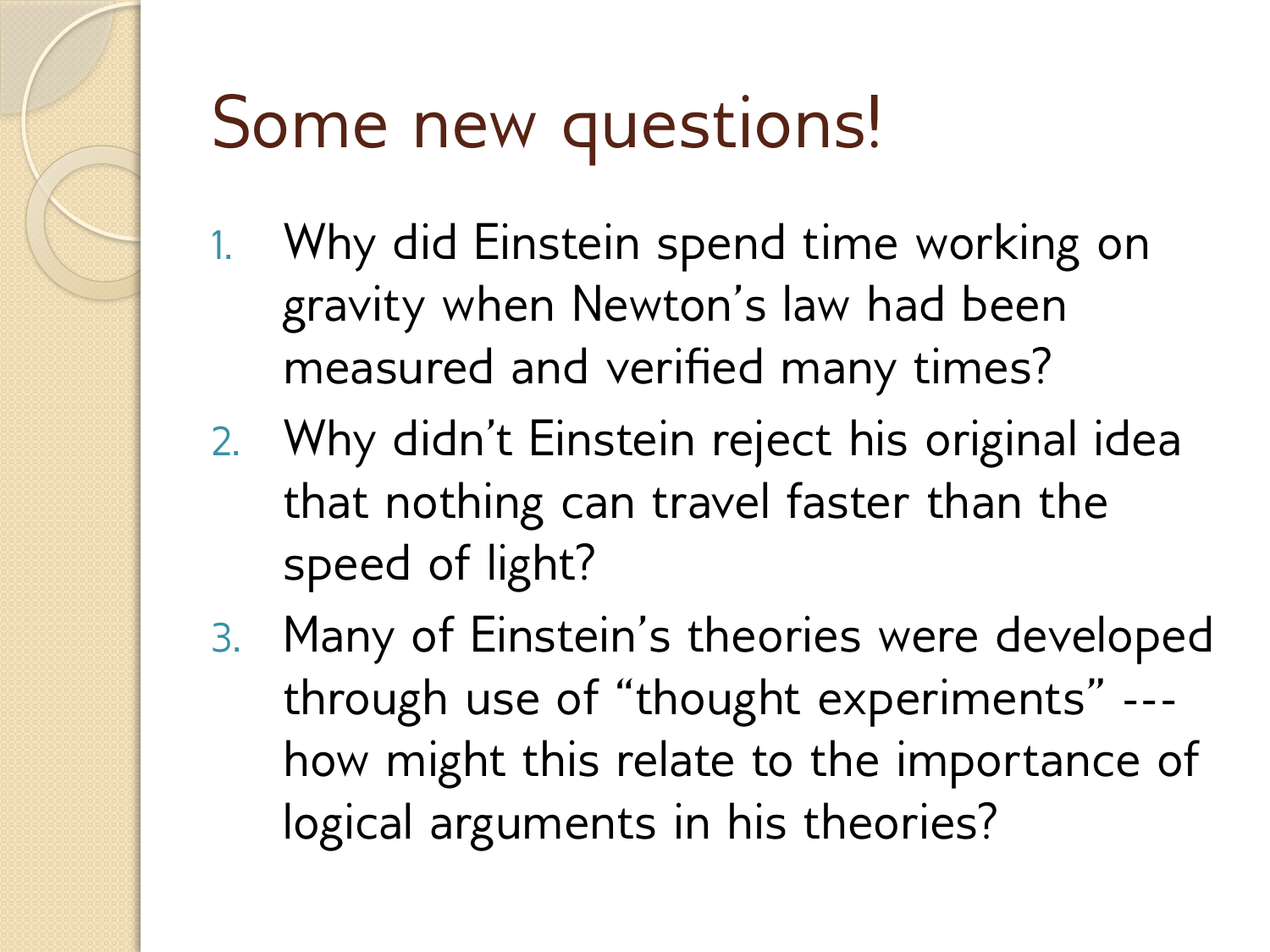

# Some new questions!
Why did Einstein spend time working on gravity when Newton’s law had been measured and verified many times?
Why didn’t Einstein reject his original idea that nothing can travel faster than the speed of light?
Many of Einstein’s theories were developed through use of “thought experiments” --- how might this relate to the importance of logical arguments in his theories?